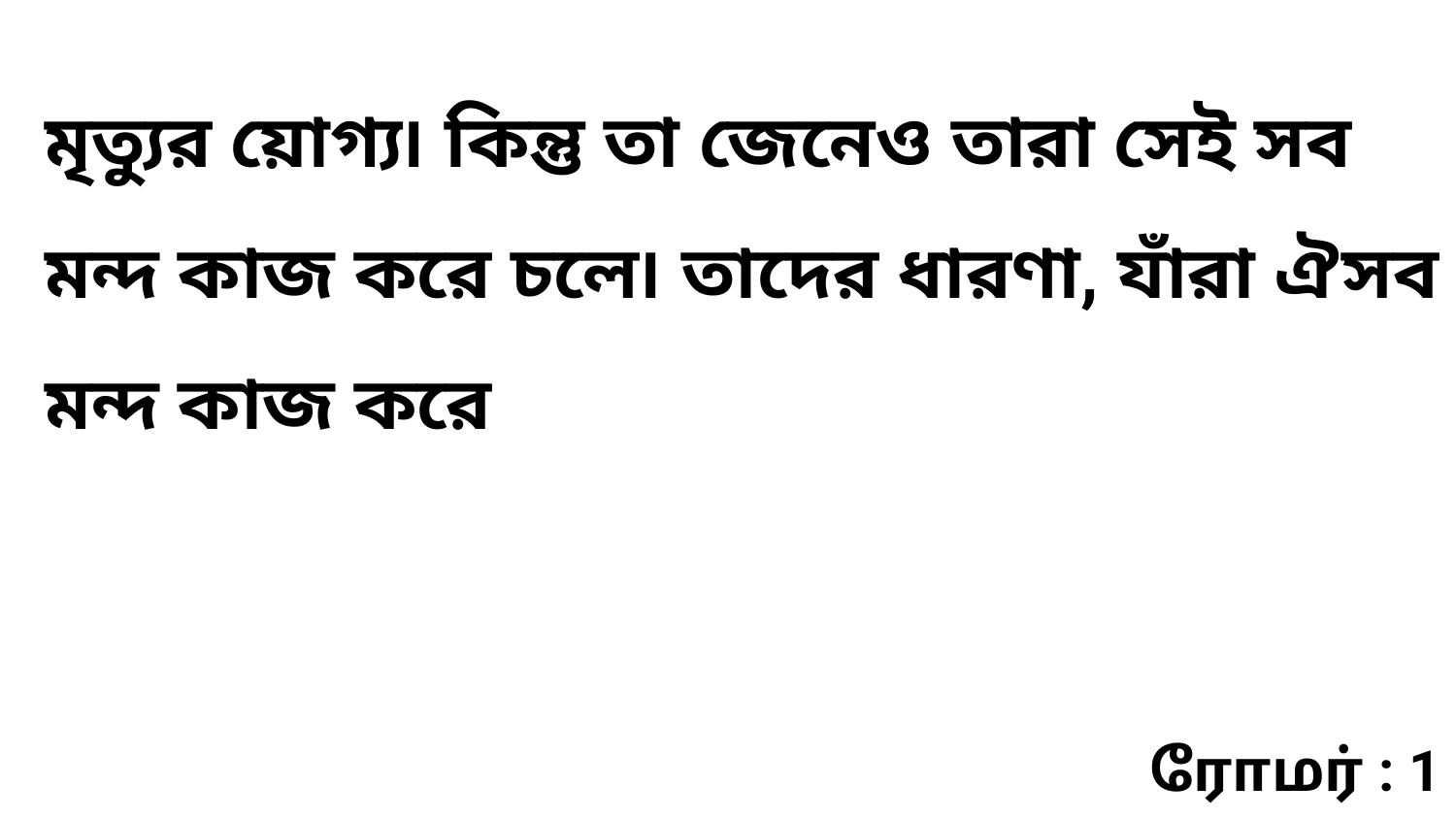

মৃত্যুর য়োগ্য৷ কিন্তু তা জেনেও তারা সেই সব মন্দ কাজ করে চলে৷ তাদের ধারণা, যাঁরা ঐসব মন্দ কাজ করে
ரோமர் : 1